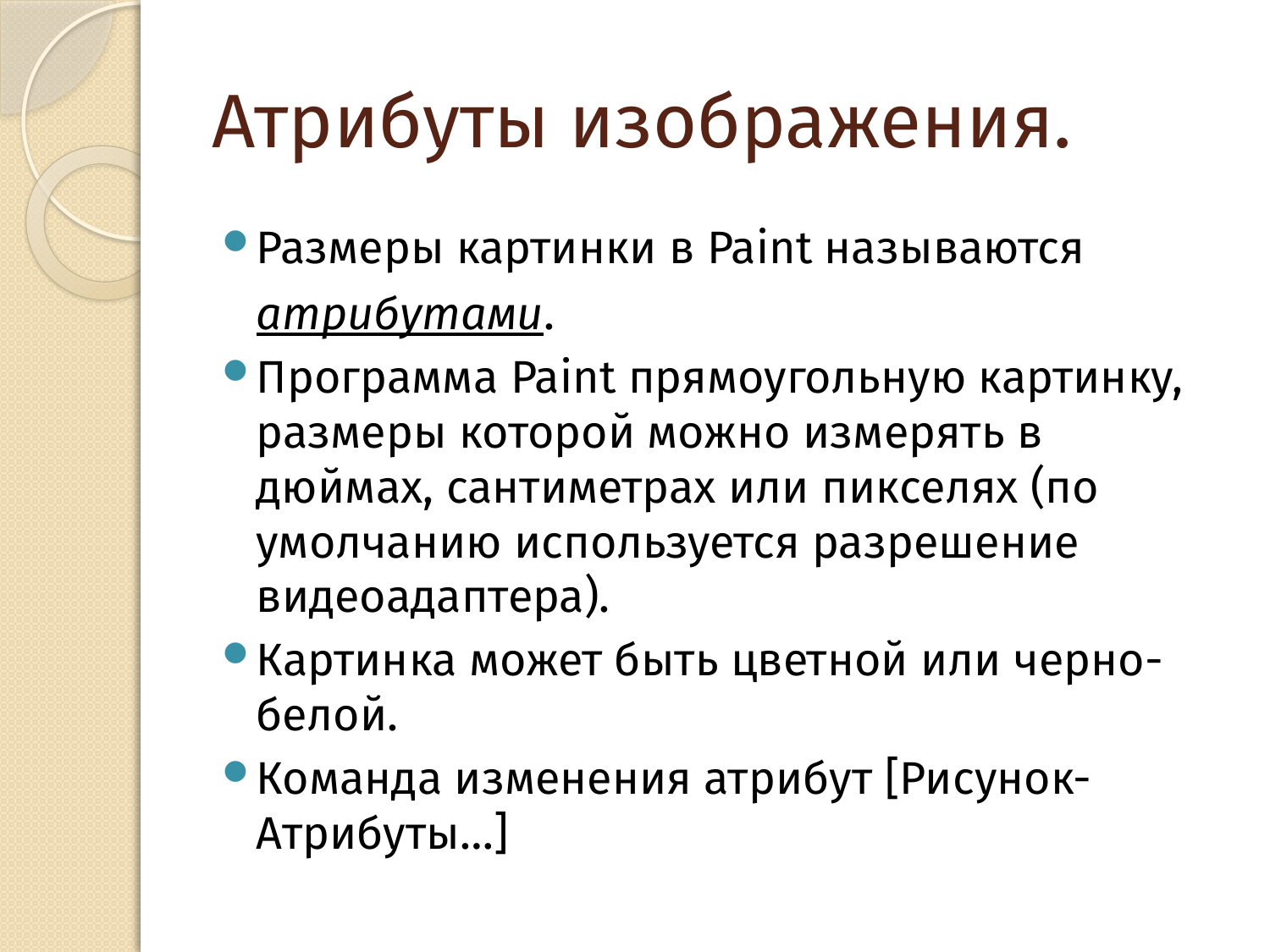

# Атрибуты изображения.
Размеры картинки в Paint называются атрибутами.
Программа Paint прямоугольную картинку, размеры которой можно измерять в дюймах, сантиметрах или пикселях (по умолчанию используется разрешение видеоадаптера).
Картинка может быть цветной или черно-белой.
Команда изменения атрибут [Рисунок-Атрибуты…]